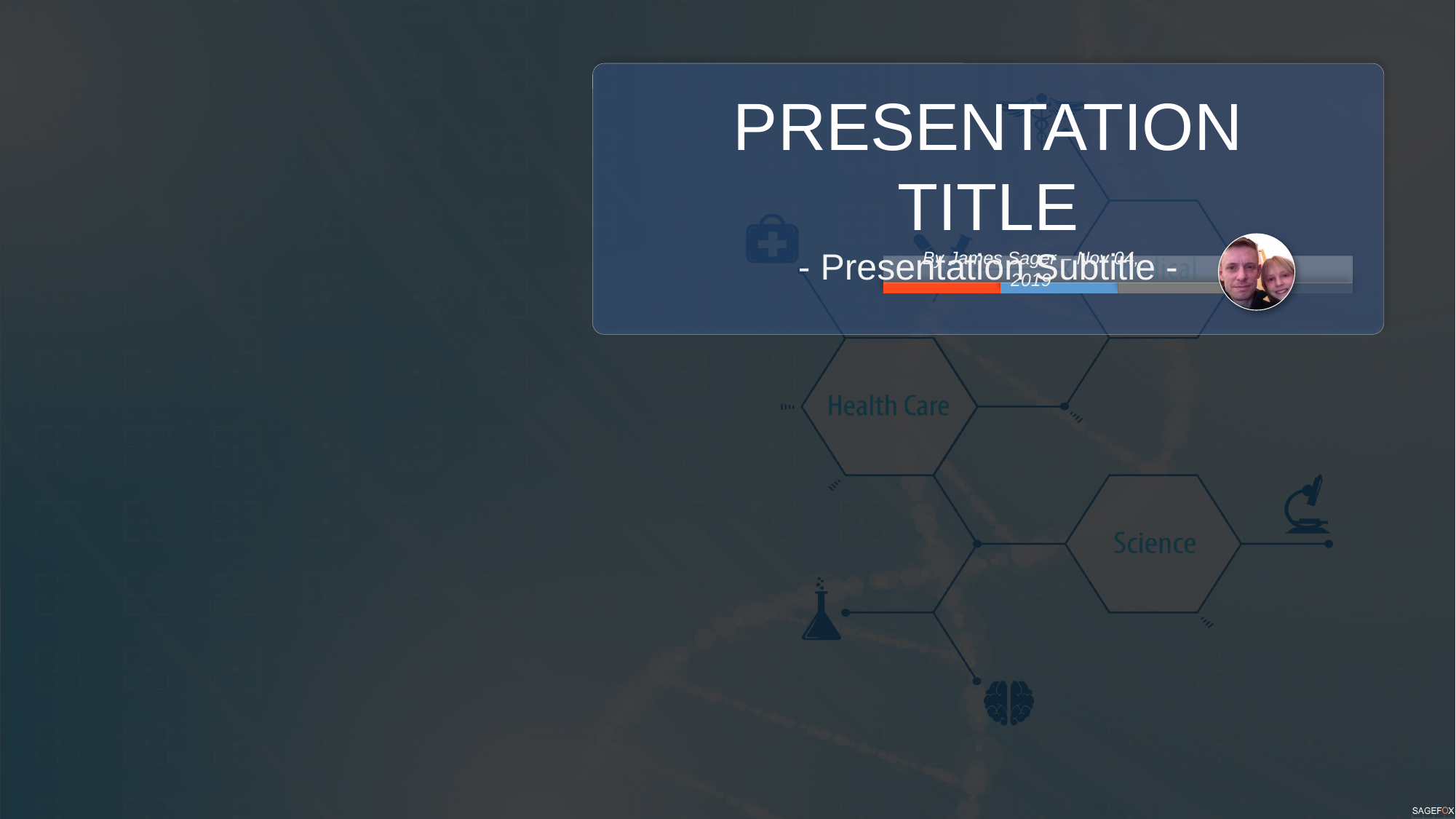

PRESENTATION TITLE
- Presentation Subtitle -

By James Sager – Nov 04, 2019